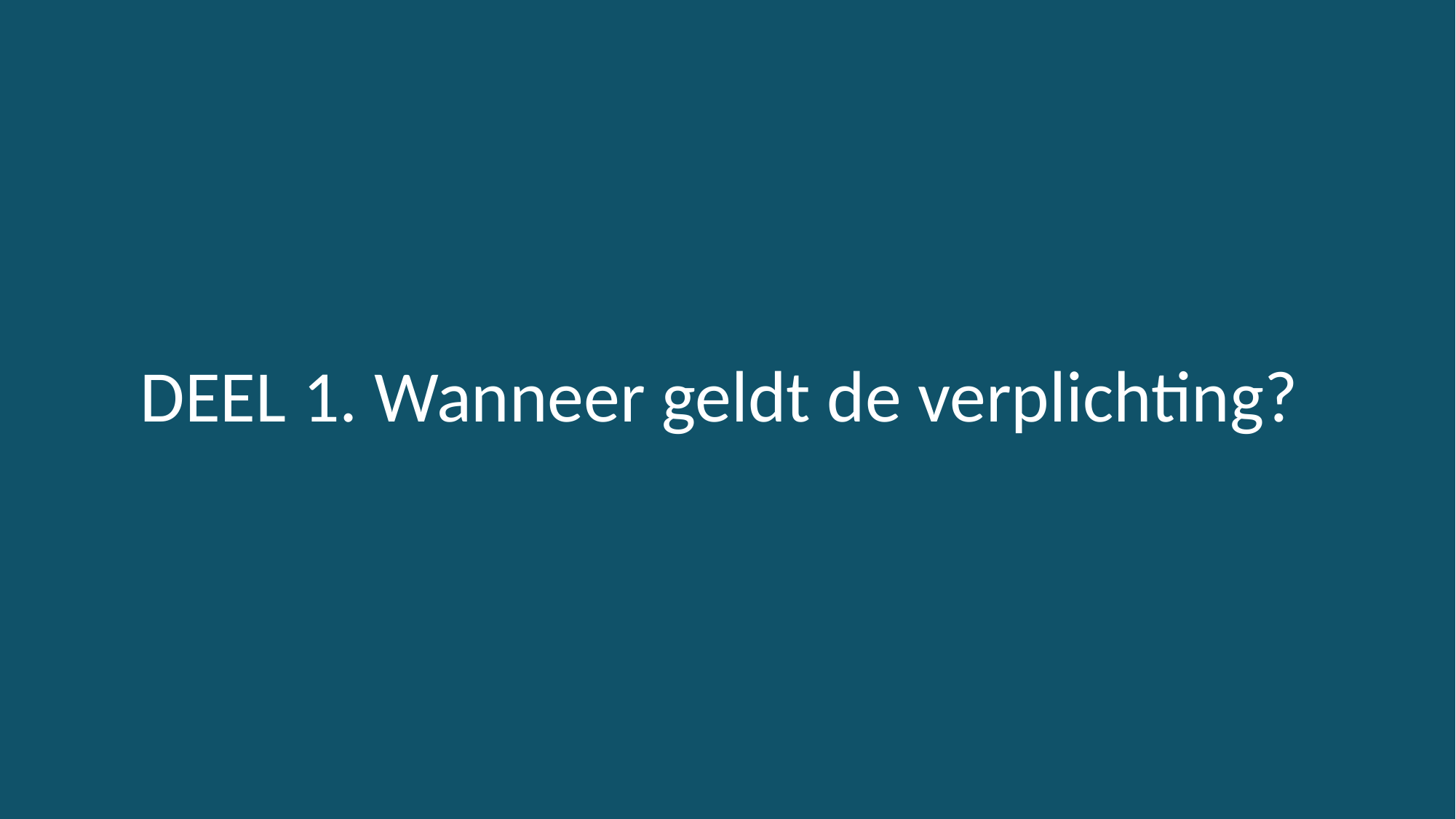

# DEEL 1. Wanneer geldt de verplichting?